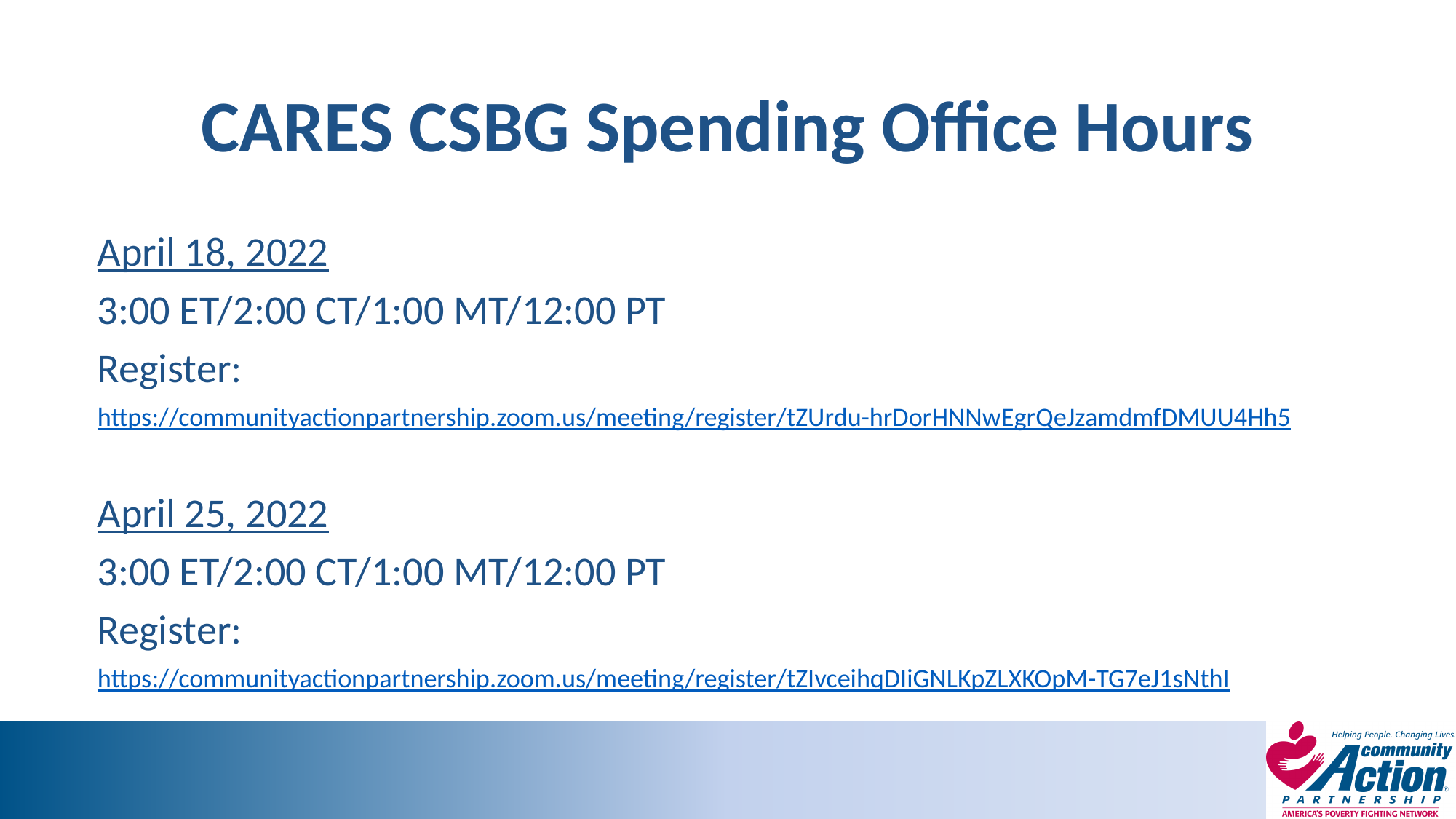

# CARES CSBG Spending Office Hours
April 18, 2022
3:00 ET/2:00 CT/1:00 MT/12:00 PT
Register:
https://communityactionpartnership.zoom.us/meeting/register/tZUrdu-hrDorHNNwEgrQeJzamdmfDMUU4Hh5

April 25, 2022
3:00 ET/2:00 CT/1:00 MT/12:00 PT
Register:
https://communityactionpartnership.zoom.us/meeting/register/tZIvceihqDIiGNLKpZLXKOpM-TG7eJ1sNthI